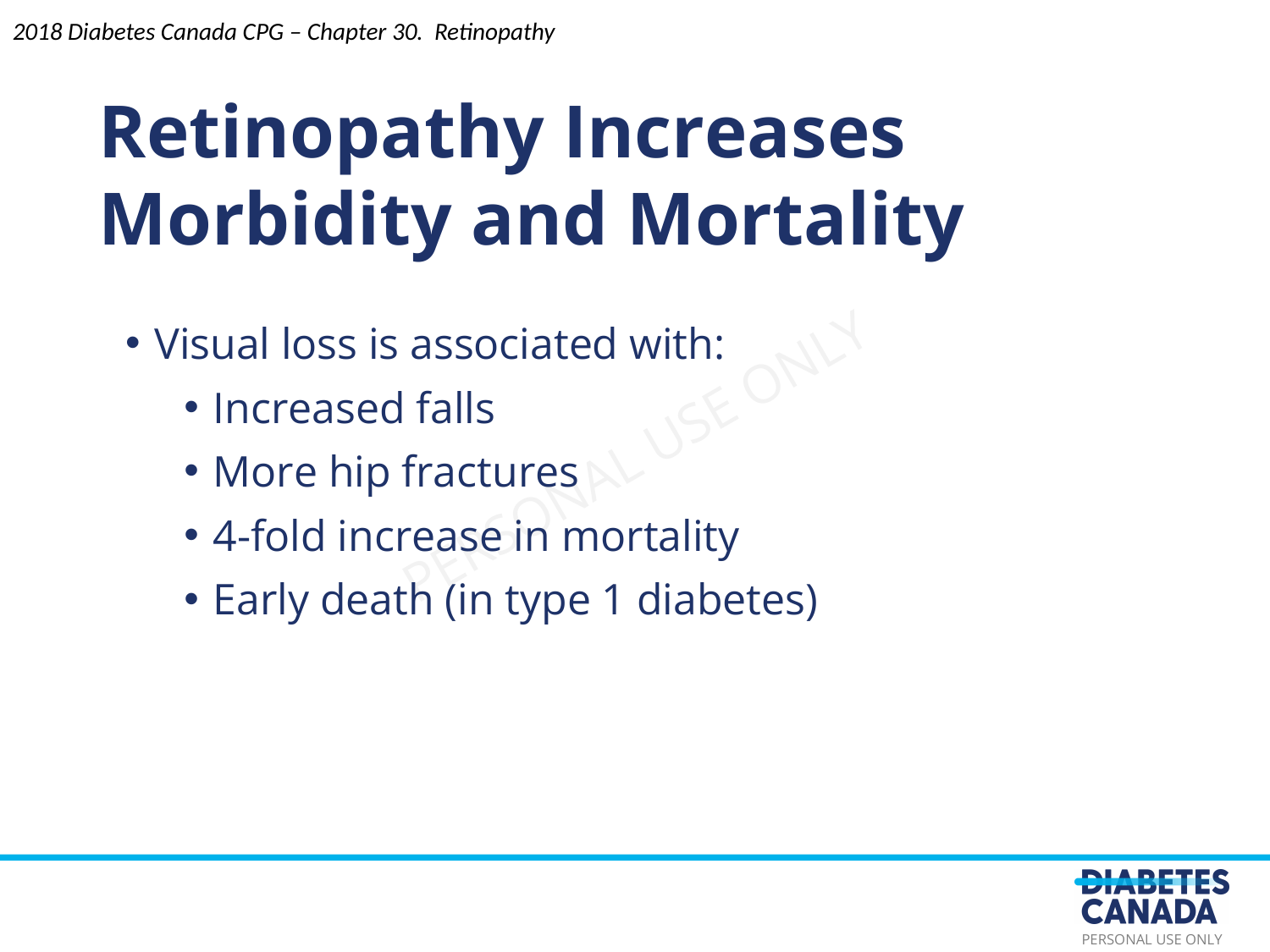

2018 Diabetes Canada CPG – Chapter 30.  Retinopathy
Retinopathy Increases Morbidity and Mortality
Visual loss is associated with:
Increased falls
More hip fractures
4-fold increase in mortality
Early death (in type 1 diabetes)